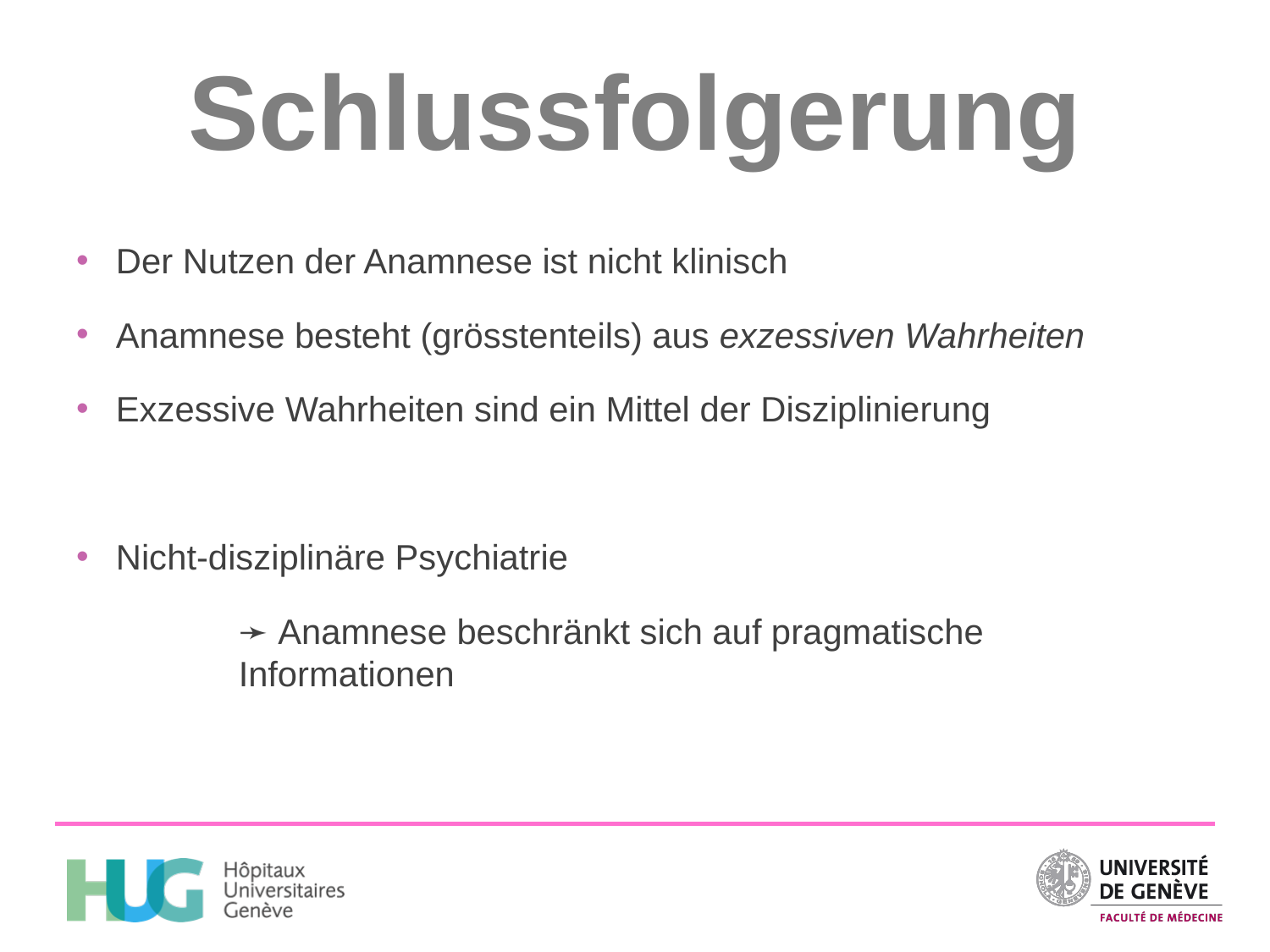

# Schlussfolgerung
Der Nutzen der Anamnese ist nicht klinisch
Anamnese besteht (grösstenteils) aus exzessiven Wahrheiten
Exzessive Wahrheiten sind ein Mittel der Disziplinierung

Nicht-disziplinäre Psychiatrie
➛ Anamnese beschränkt sich auf pragmatische Informationen